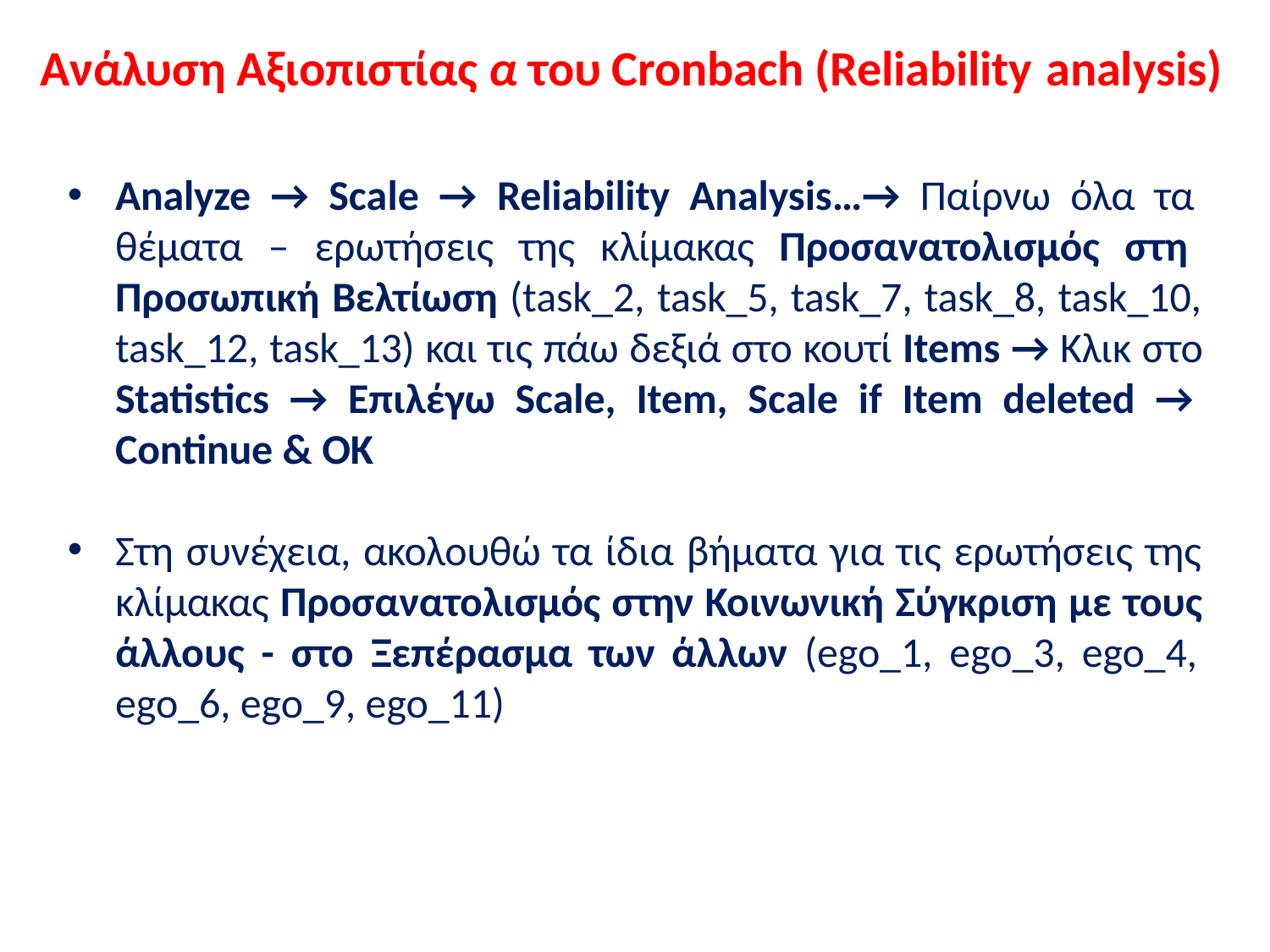

# Ανάλυση Αξιοπιστίας α του Cronbach (Reliability analysis)
Analyze → Scale → Reliability Analysis…→ Παίρνω όλα τα  θέματα – ερωτήσεις της κλίμακας Προσανατολισμός στη  Προσωπική Βελτίωση (task_2, task_5, task_7, task_8, task_10,  task_12, task_13) και τις πάω δεξιά στο κουτί Items → Κλικ στο  Statistics → Επιλέγω Scale, Item, Scale if Item deleted →  Continue & OK

Στη συνέχεια, ακολουθώ τα ίδια βήματα για τις ερωτήσεις της  κλίμακας Προσανατολισμός στην Κοινωνική Σύγκριση με τους  άλλους - στο Ξεπέρασμα των άλλων (ego_1, ego_3, ego_4,  ego_6, ego_9, ego_11)